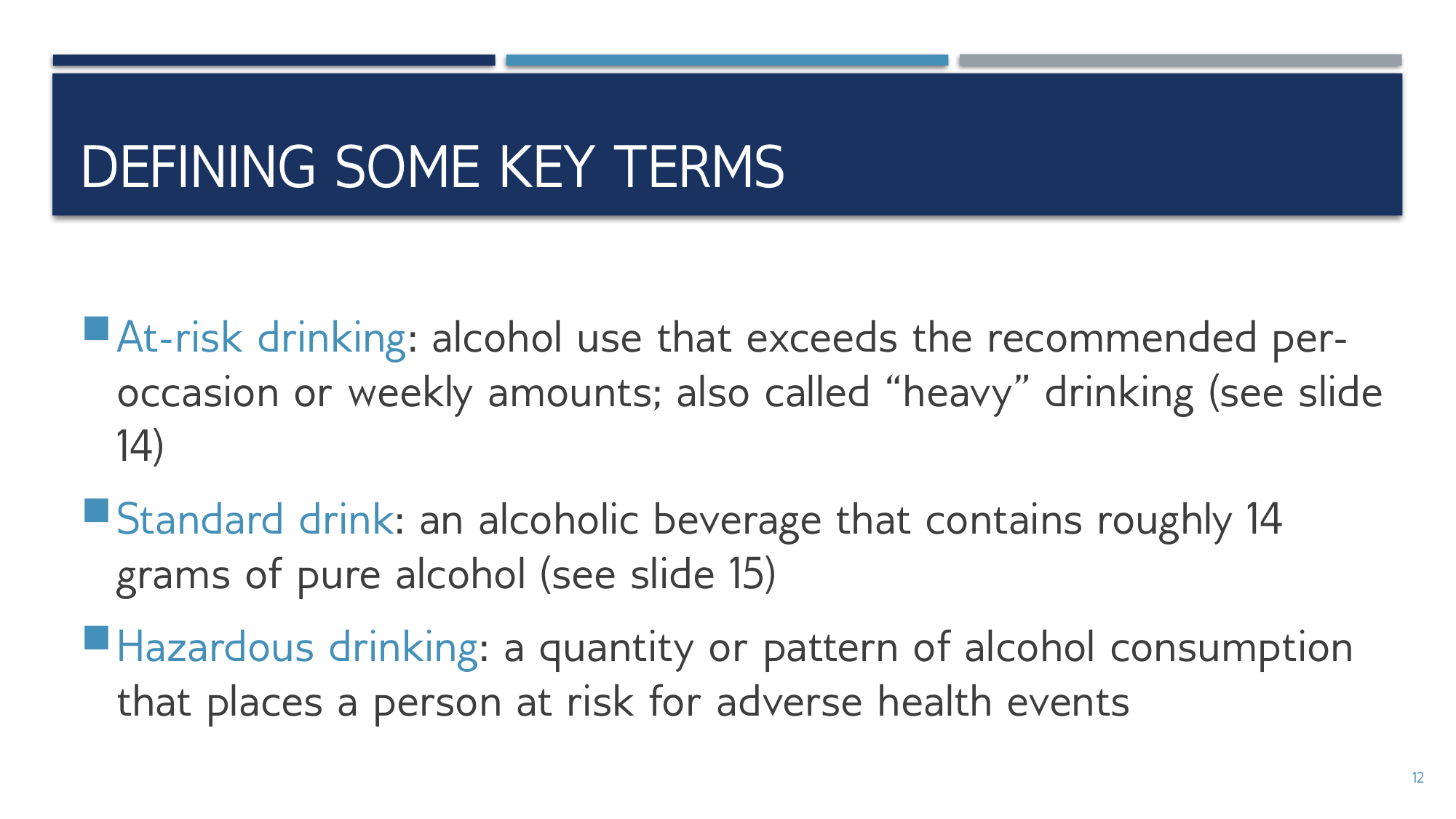

# Defining some key terms
At-risk drinking: alcohol use that exceeds the recommended per-occasion or weekly amounts; also called “heavy” drinking (see slide 14)
Standard drink: an alcoholic beverage that contains roughly 14 grams of pure alcohol (see slide 15)
Hazardous drinking: a quantity or pattern of alcohol consumption that places a person at risk for adverse health events
12